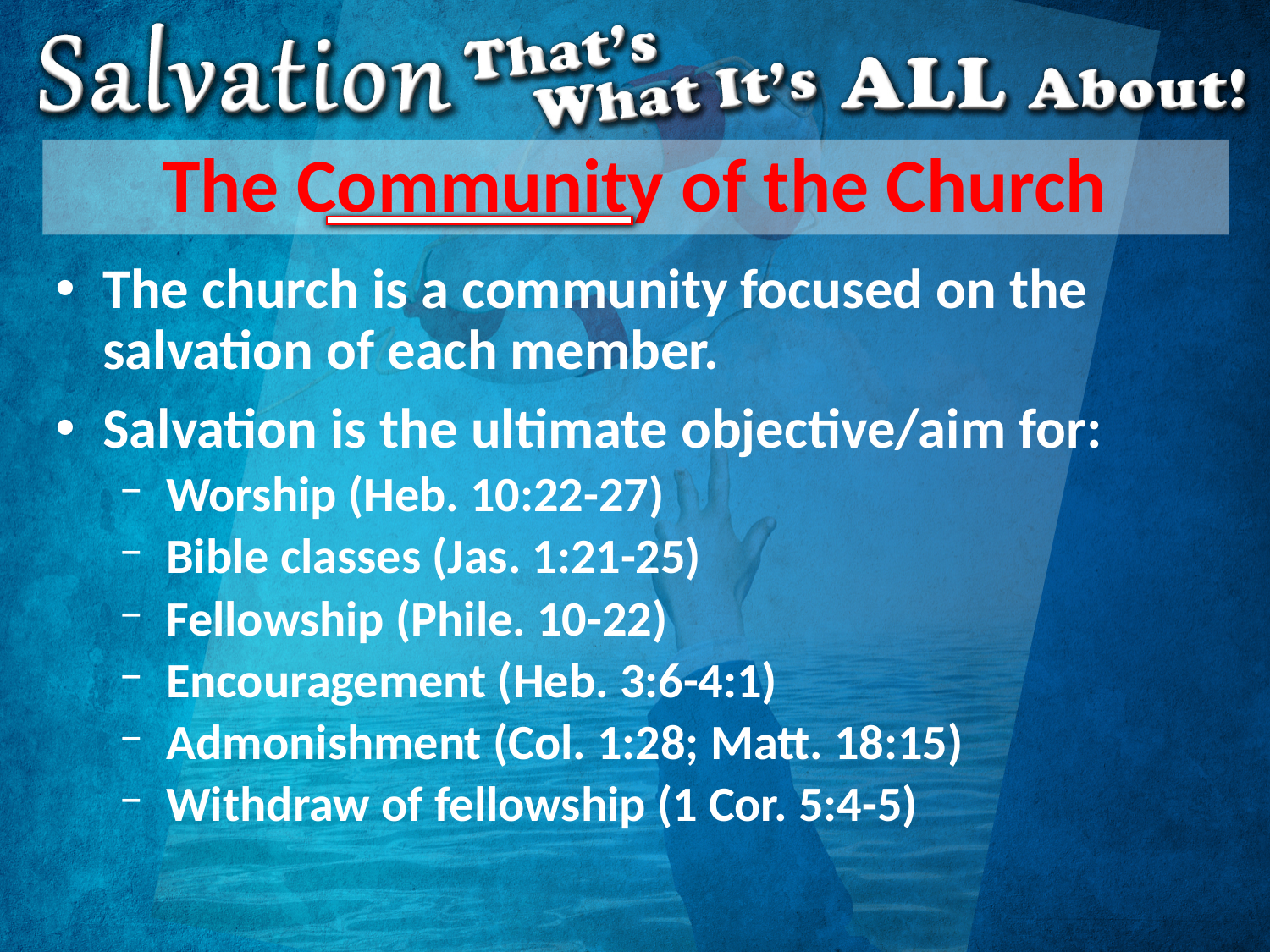

# The Community of the Church

The church is a community focused on the salvation of each member.
Salvation is the ultimate objective/aim for:
Worship (Heb. 10:22-27)
Bible classes (Jas. 1:21-25)
Fellowship (Phile. 10-22)
Encouragement (Heb. 3:6-4:1)
Admonishment (Col. 1:28; Matt. 18:15)
Withdraw of fellowship (1 Cor. 5:4-5)